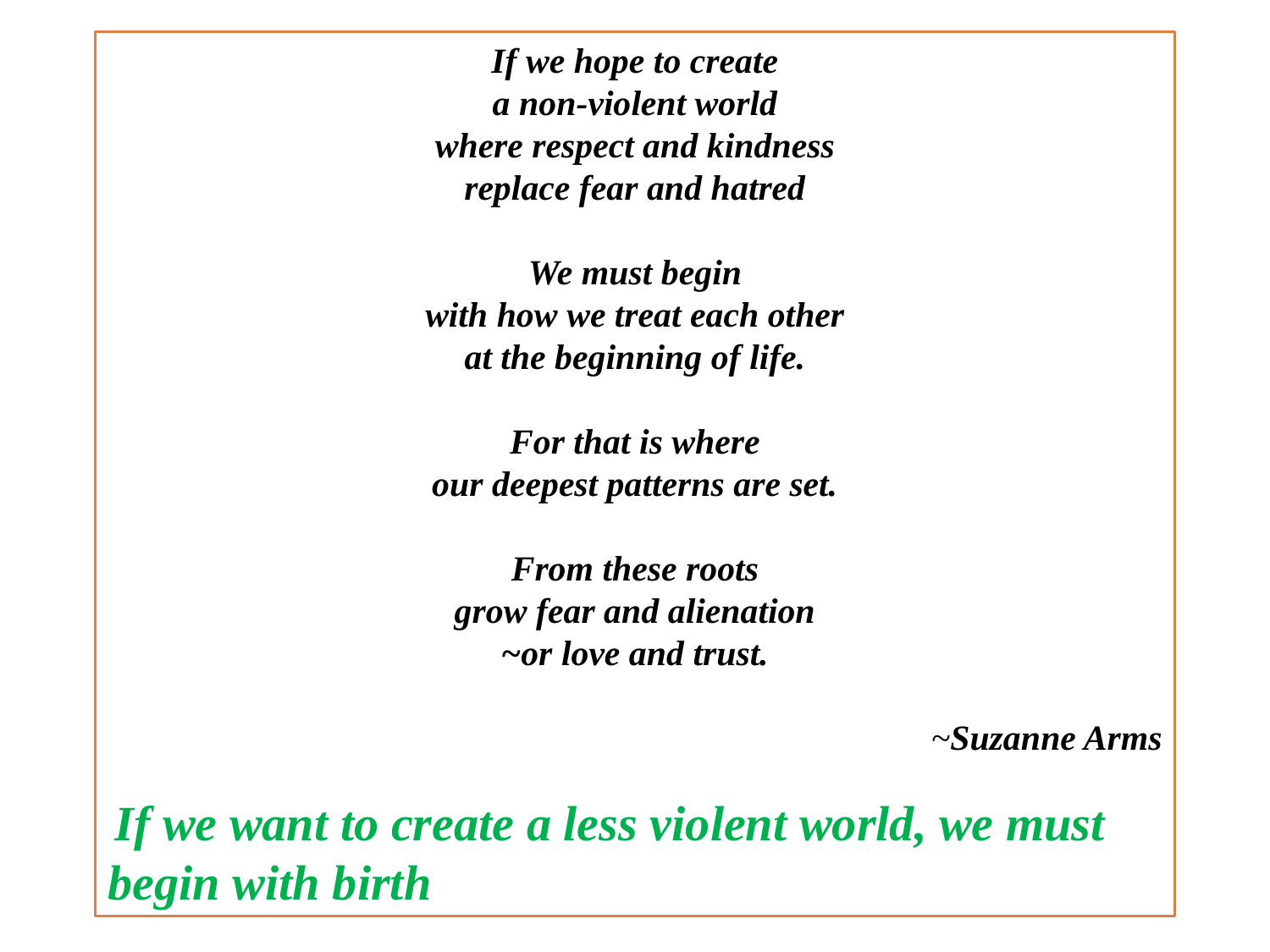

If we hope to create
a non-violent world
where respect and kindness
replace fear and hatred

We must begin
with how we treat each other
at the beginning of life.

For that is where
our deepest patterns are set.

From these roots
grow fear and alienation
~or love and trust.

~Suzanne Arms

 If we want to create a less violent world, we must begin with birth